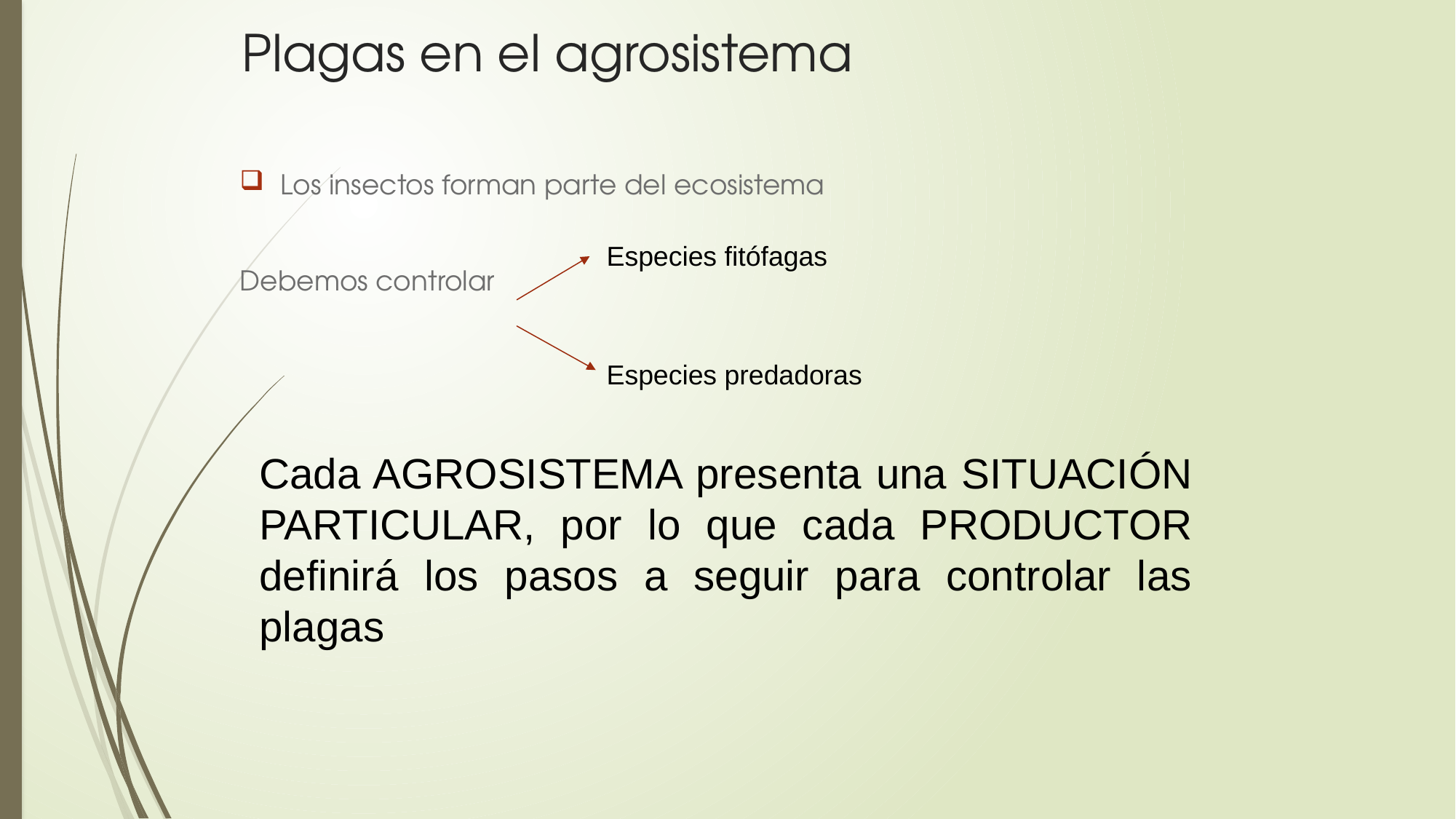

# Plagas en el agrosistema
Los insectos forman parte del ecosistema

Debemos controlar

Especies fitófagas
Especies predadoras
Cada AGROSISTEMA presenta una SITUACIÓN PARTICULAR, por lo que cada PRODUCTOR definirá los pasos a seguir para controlar las plagas